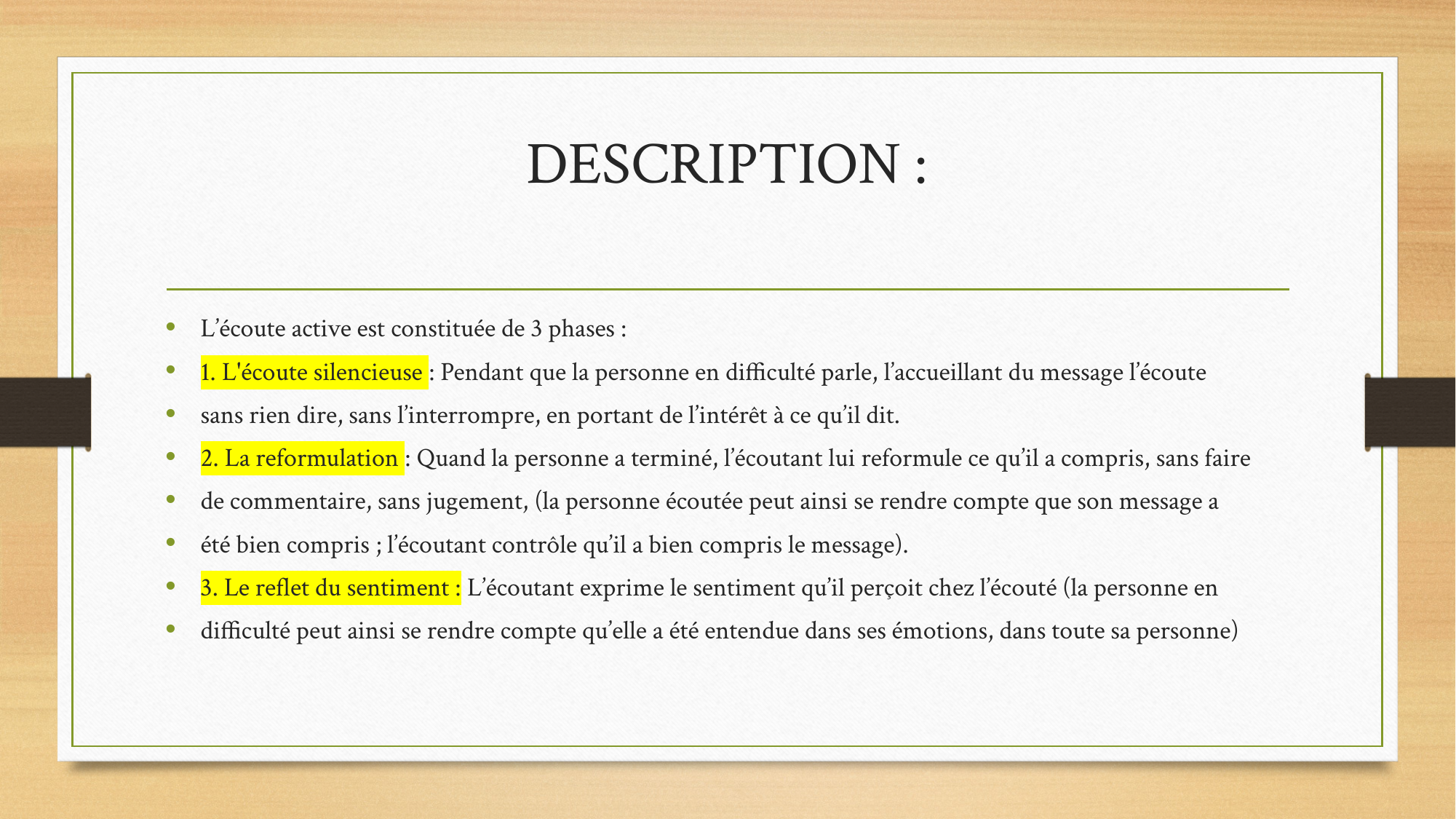

# DESCRIPTION :
L’écoute active est constituée de 3 phases :
1. L'écoute silencieuse : Pendant que la personne en difficulté parle, l’accueillant du message l’écoute
sans rien dire, sans l’interrompre, en portant de l’intérêt à ce qu’il dit.
2. La reformulation : Quand la personne a terminé, l’écoutant lui reformule ce qu’il a compris, sans faire
de commentaire, sans jugement, (la personne écoutée peut ainsi se rendre compte que son message a
été bien compris ; l’écoutant contrôle qu’il a bien compris le message).
3. Le reflet du sentiment : L’écoutant exprime le sentiment qu’il perçoit chez l’écouté (la personne en
difficulté peut ainsi se rendre compte qu’elle a été entendue dans ses émotions, dans toute sa personne)